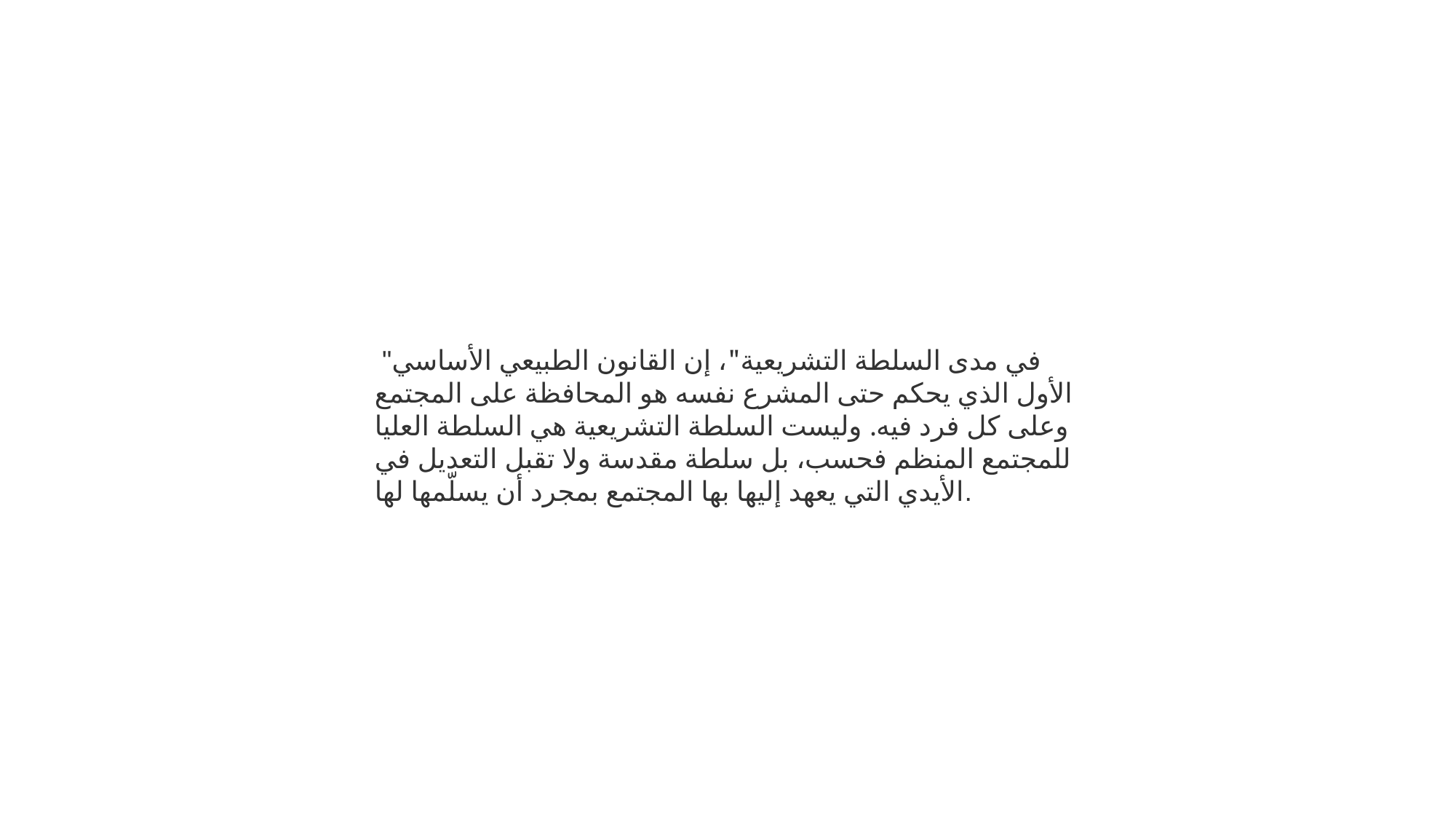

"في مدى السلطة التشريعية"، إن القانون الطبيعي الأساسي الأول الذي يحكم حتى المشرع نفسه هو المحافظة على المجتمع وعلى كل فرد فيه. وليست السلطة التشريعية هي السلطة العليا للمجتمع المنظم فحسب، بل سلطة مقدسة ولا تقبل التعديل في الأيدي التي يعهد إليها بها المجتمع بمجرد أن يسلّمها لها.